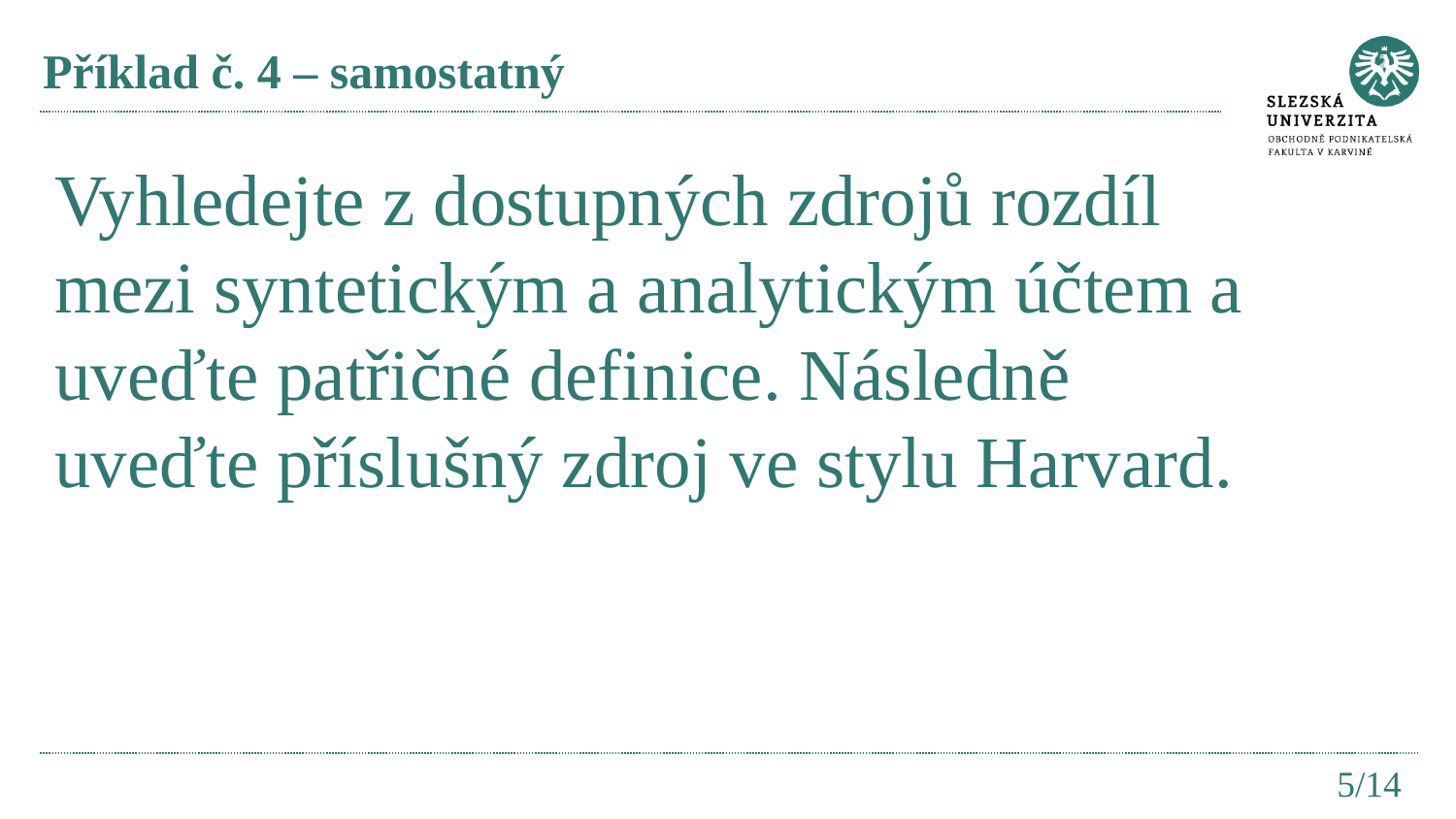

# Příklad č. 4 – samostatný
Vyhledejte z dostupných zdrojů rozdíl mezi syntetickým a analytickým účtem a uveďte patřičné definice. Následně uveďte příslušný zdroj ve stylu Harvard.
5/14